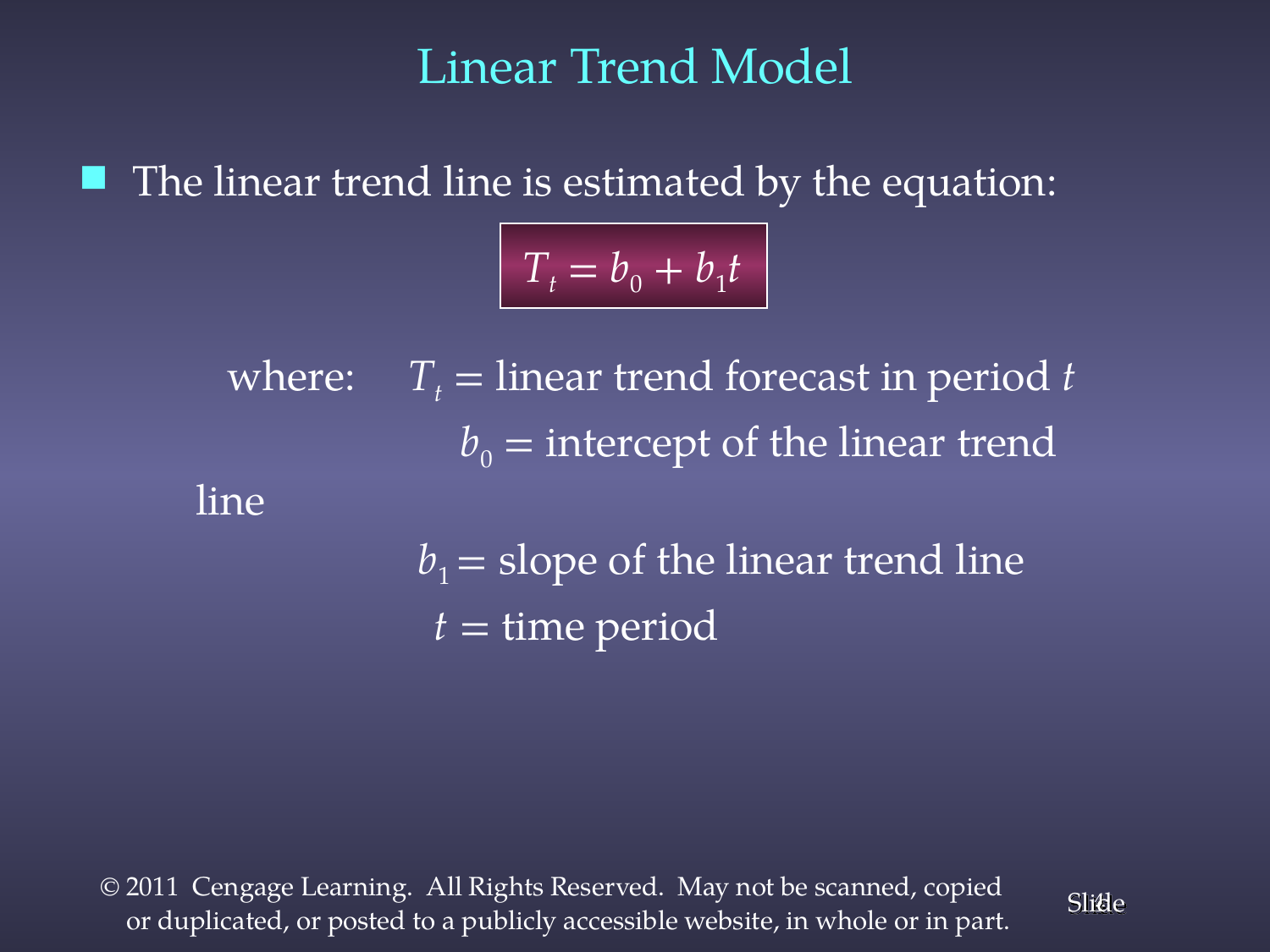

Linear Trend Model
The linear trend line is estimated by the equation:

Tt = b0 + b1t
	   where:     Tt = linear trend forecast in period t
		             b0 = intercept of the linear trend line
                          b1 = slope of the linear trend line
                           t = time period